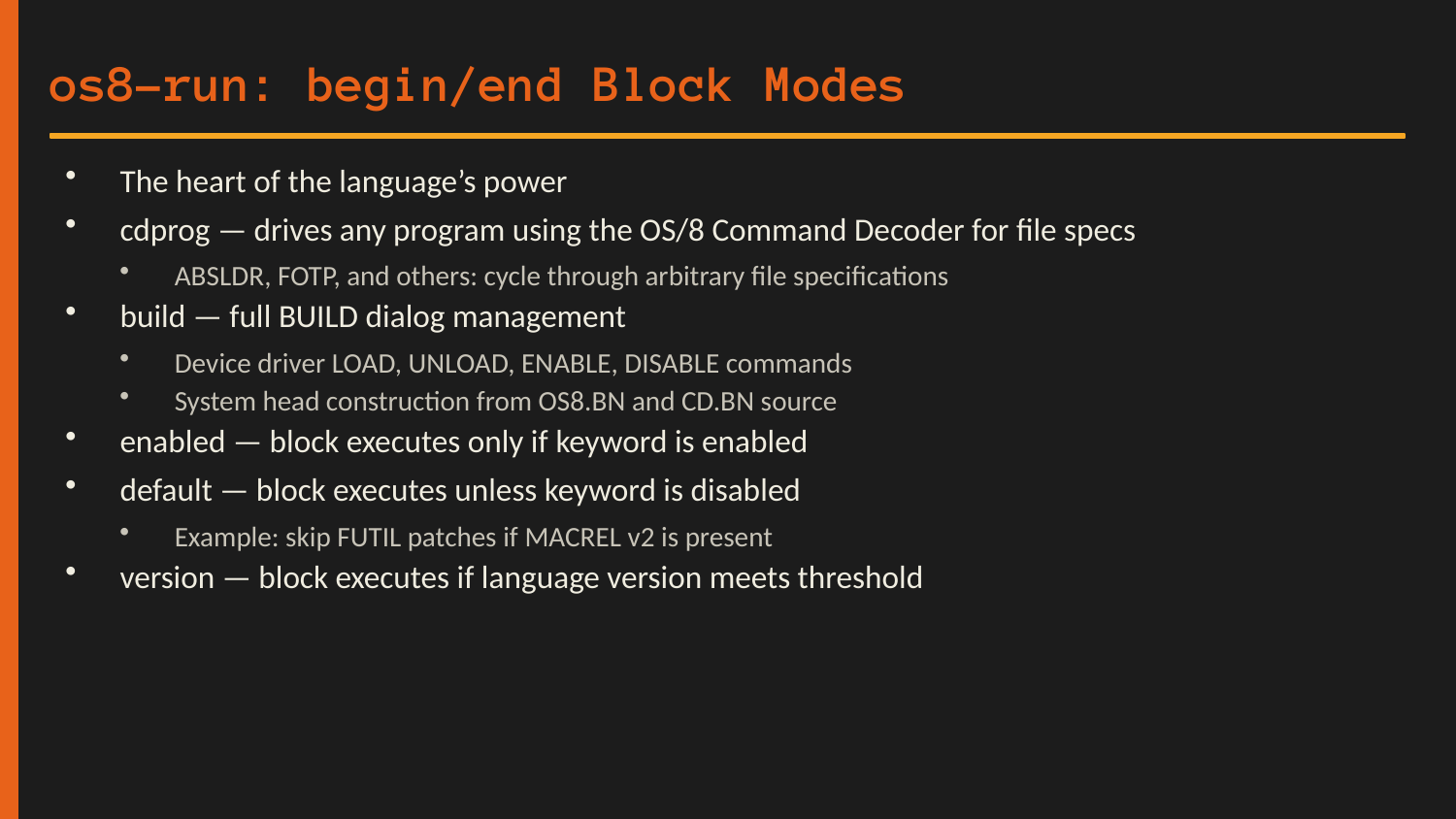

os8-run: begin/end Block Modes

The heart of the language’s power
cdprog — drives any program using the OS/8 Command Decoder for file specs
ABSLDR, FOTP, and others: cycle through arbitrary file specifications
build — full BUILD dialog management
Device driver LOAD, UNLOAD, ENABLE, DISABLE commands
System head construction from OS8.BN and CD.BN source
enabled — block executes only if keyword is enabled
default — block executes unless keyword is disabled
Example: skip FUTIL patches if MACREL v2 is present
version — block executes if language version meets threshold